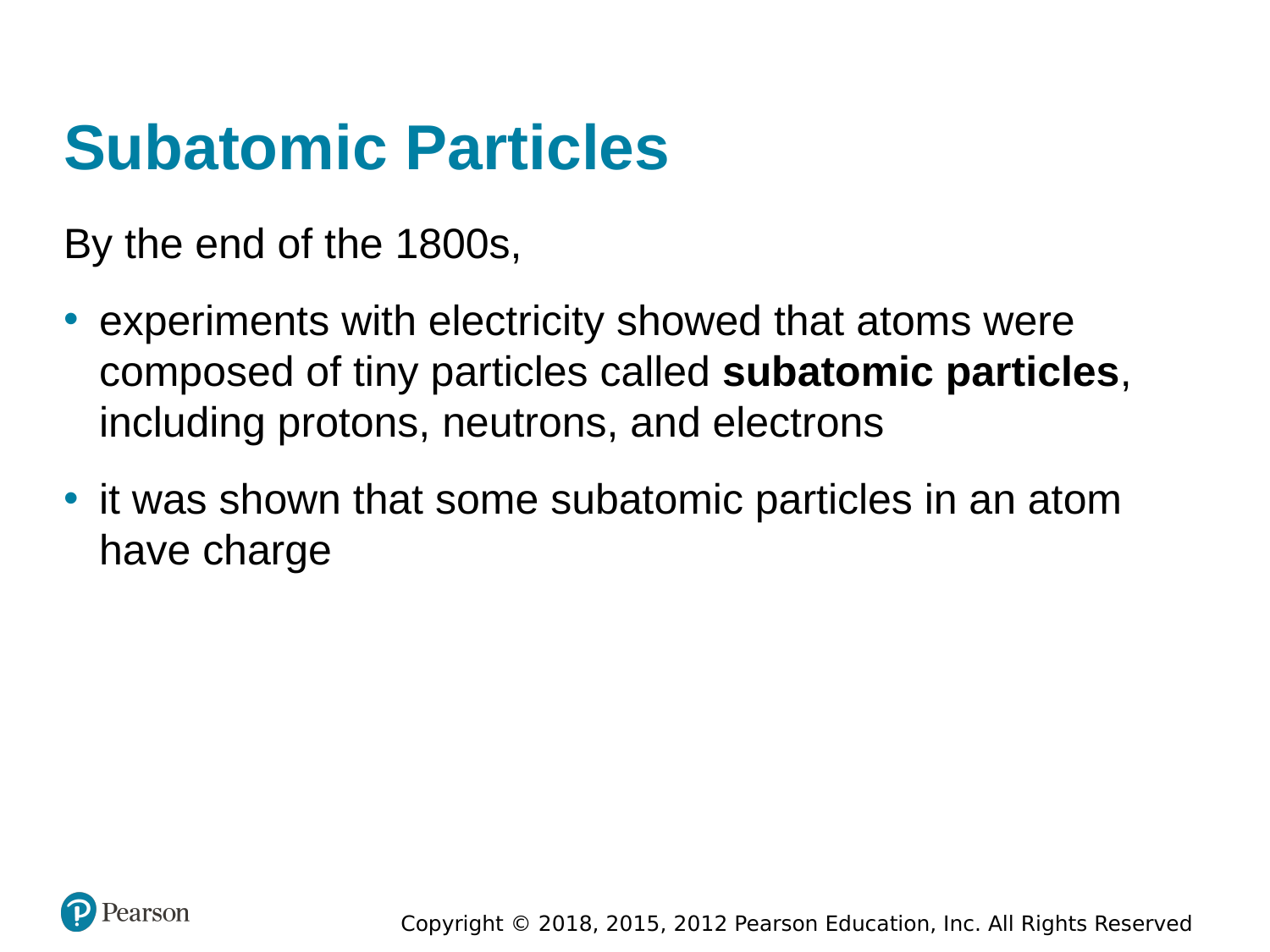

# Subatomic Particles
By the end of the 1800s,
experiments with electricity showed that atoms were composed of tiny particles called subatomic particles, including protons, neutrons, and electrons
it was shown that some subatomic particles in an atom have charge